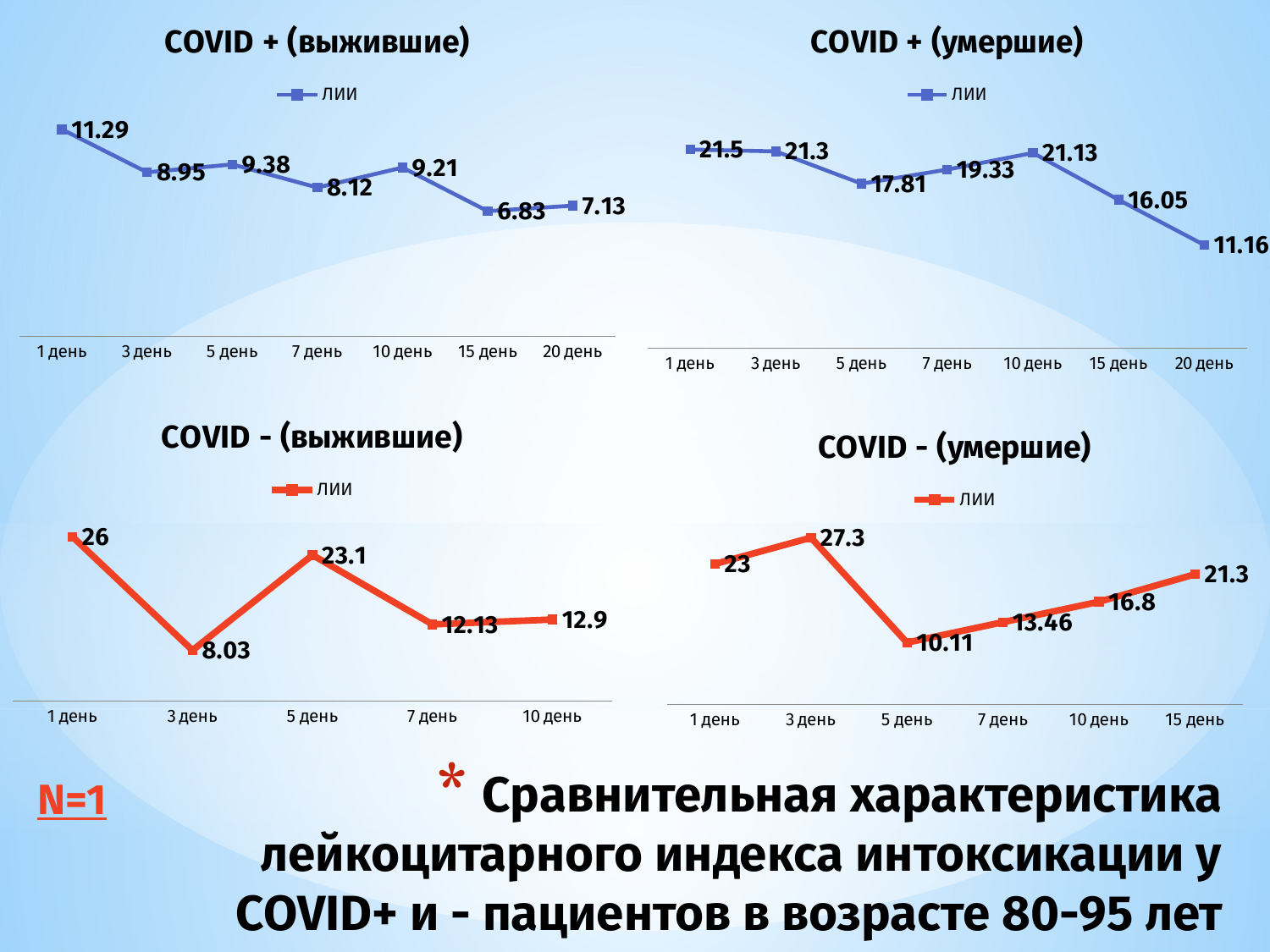

### Chart: COVID + (выжившие)

| Category | ЛИИ |
|---|---|
| 1 день | 11.29 |
| 3 день | 8.95 |
| 5 день | 9.38 |
| 7 день | 8.12 |
| 10 день | 9.21 |
| 15 день | 6.83 |
| 20 день | 7.13 |

### Chart: COVID + (умершие)

| Category | ЛИИ |
|---|---|
| 1 день | 21.5 |
| 3 день | 21.3 |
| 5 день | 17.81 |
| 7 день | 19.33 |
| 10 день | 21.13 |
| 15 день | 16.05 |
| 20 день | 11.16 |

### Chart: COVID - (выжившие)

| Category | ЛИИ |
|---|---|
| 1 день | 26.0 |
| 3 день | 8.03 |
| 5 день | 23.1 |
| 7 день | 12.13 |
| 10 день | 12.9 |

### Chart: COVID - (умершие)

| Category | ЛИИ |
|---|---|
| 1 день | 23.0 |
| 3 день | 27.3 |
| 5 день | 10.11 |
| 7 день | 13.46 |
| 10 день | 16.8 |
| 15 день | 21.3 |
# Сравнительная характеристика лейкоцитарного индекса интоксикации у COVID+ и - пациентов в возрасте 80-95 лет
N=1